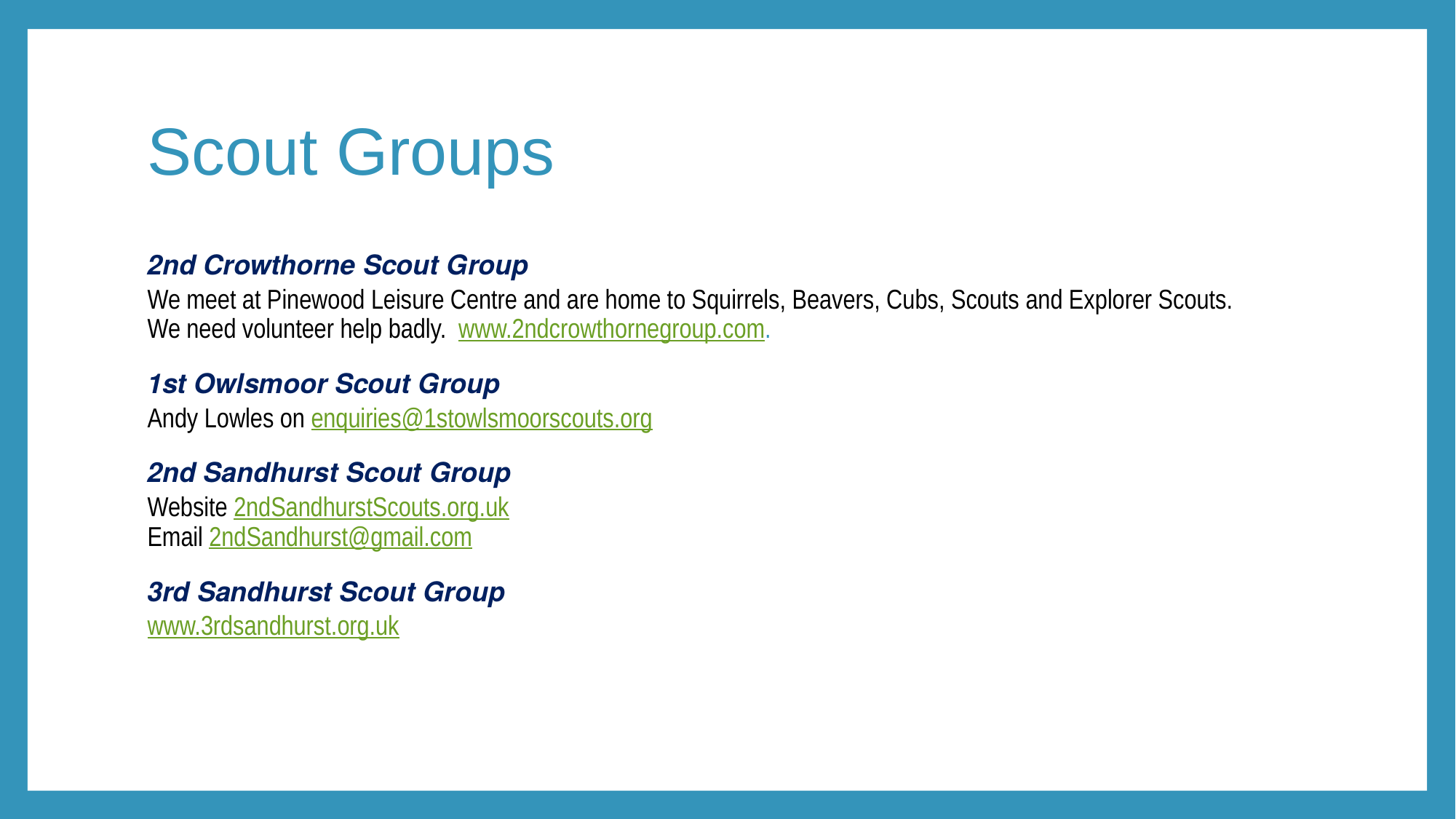

# Scout Groups
2nd Crowthorne Scout Group
We meet at Pinewood Leisure Centre and are home to Squirrels, Beavers, Cubs, Scouts and Explorer Scouts.
We need volunteer help badly.  www.2ndcrowthornegroup.com.
1st Owlsmoor Scout Group
Andy Lowles on enquiries@1stowlsmoorscouts.org
2nd Sandhurst Scout Group
Website 2ndSandhurstScouts.org.uk
Email 2ndSandhurst@gmail.com
3rd Sandhurst Scout Group
www.3rdsandhurst.org.uk